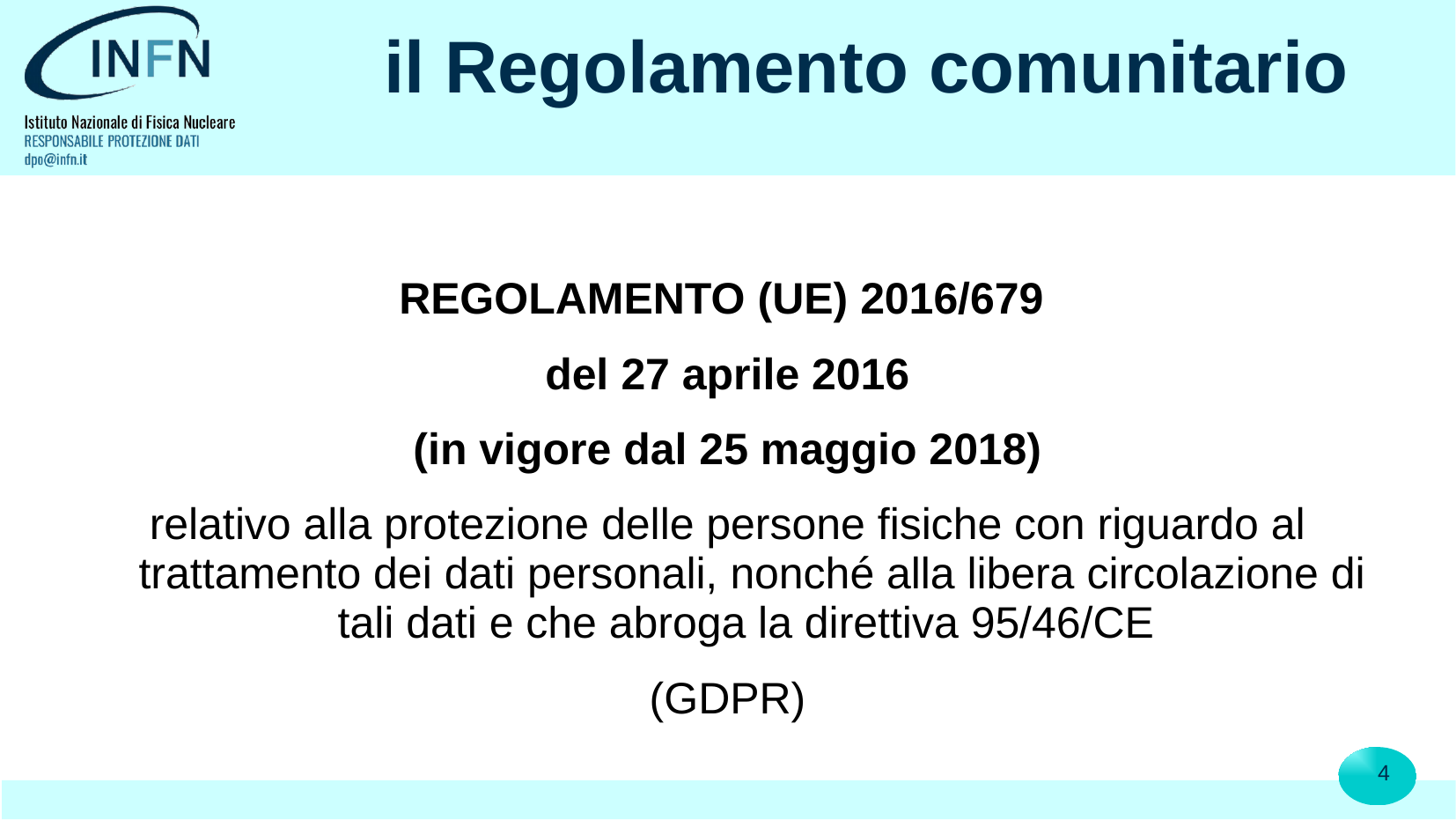

# il Regolamento comunitario

REGOLAMENTO (UE) 2016/679
del 27 aprile 2016
(in vigore dal 25 maggio 2018)
relativo alla protezione delle persone fisiche con riguardo al trattamento dei dati personali, nonché alla libera circolazione di tali dati e che abroga la direttiva 95/46/CE
(GDPR)
4